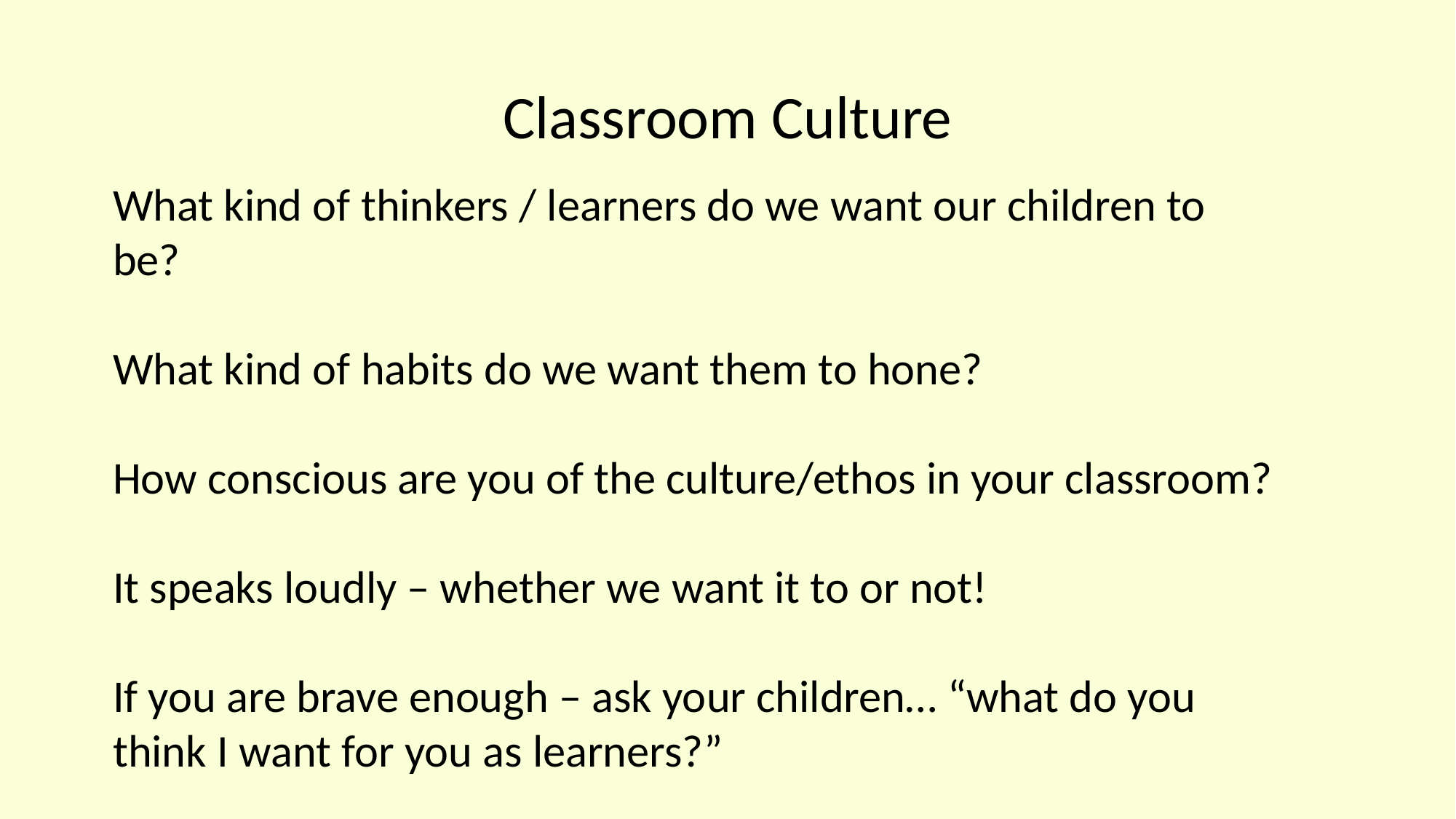

# Classroom Culture
What kind of thinkers / learners do we want our children to be?

What kind of habits do we want them to hone?

How conscious are you of the culture/ethos in your classroom?

It speaks loudly – whether we want it to or not!

If you are brave enough – ask your children… “what do you think I want for you as learners?”